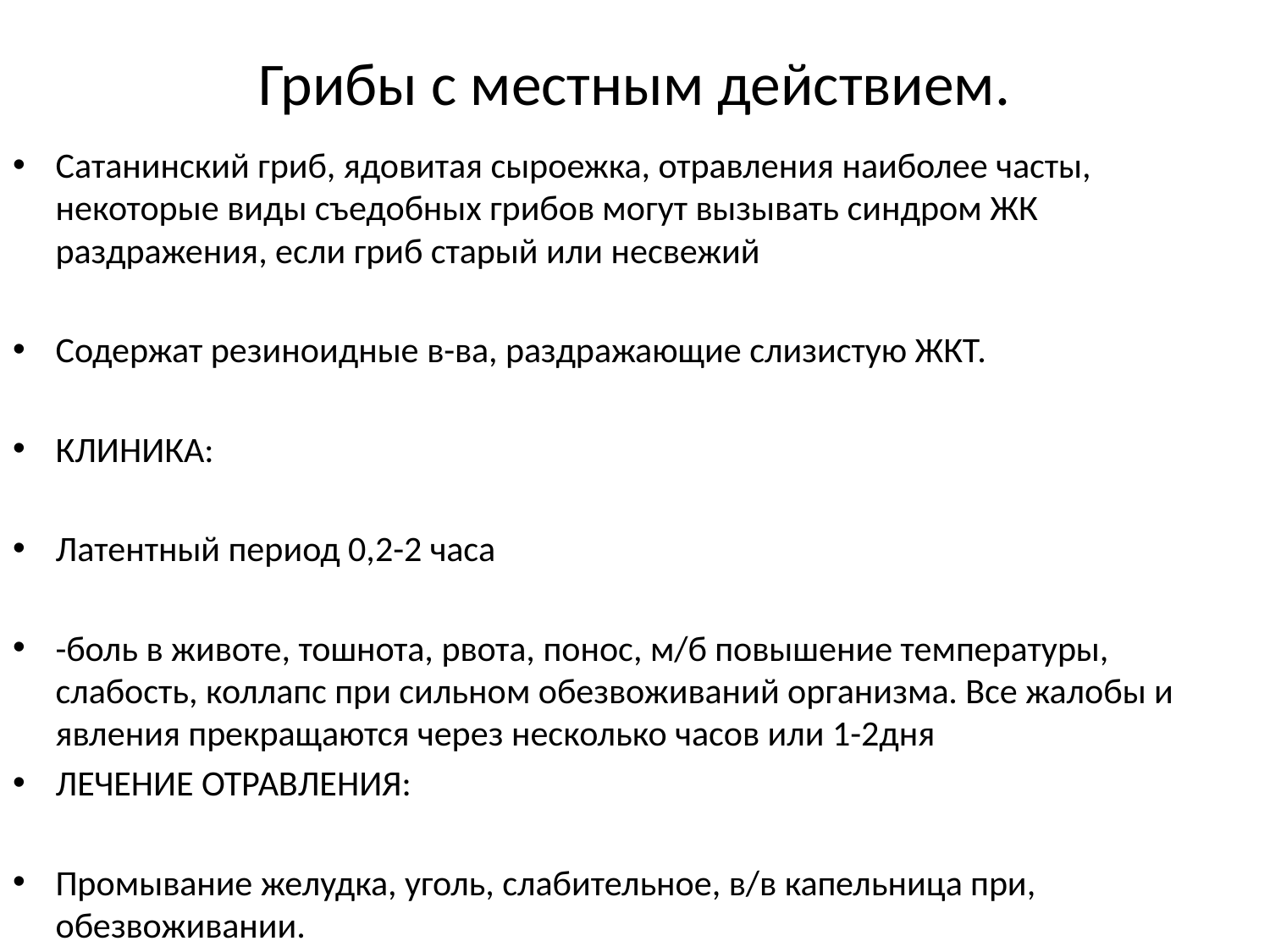

# Грибы с местным действием.
Сатанинский гриб, ядовитая сыроежка, отравления наиболее часты, некоторые виды съедобных грибов могут вызывать синдром ЖК раздражения, если гриб старый или несвежий

Содержат резиноидные в-ва, раздражающие слизистую ЖКТ.

КЛИНИКА:

Латентный период 0,2-2 часа

-боль в животе, тошнота, рвота, понос, м/б повышение температуры, слабость, коллапс при сильном обезвоживаний организма. Все жалобы и явления прекращаются через несколько часов или 1-2дня
ЛЕЧЕНИЕ ОТРАВЛЕНИЯ:

Промывание желудка, уголь, слабительное, в/в капельница при, обезвоживании.